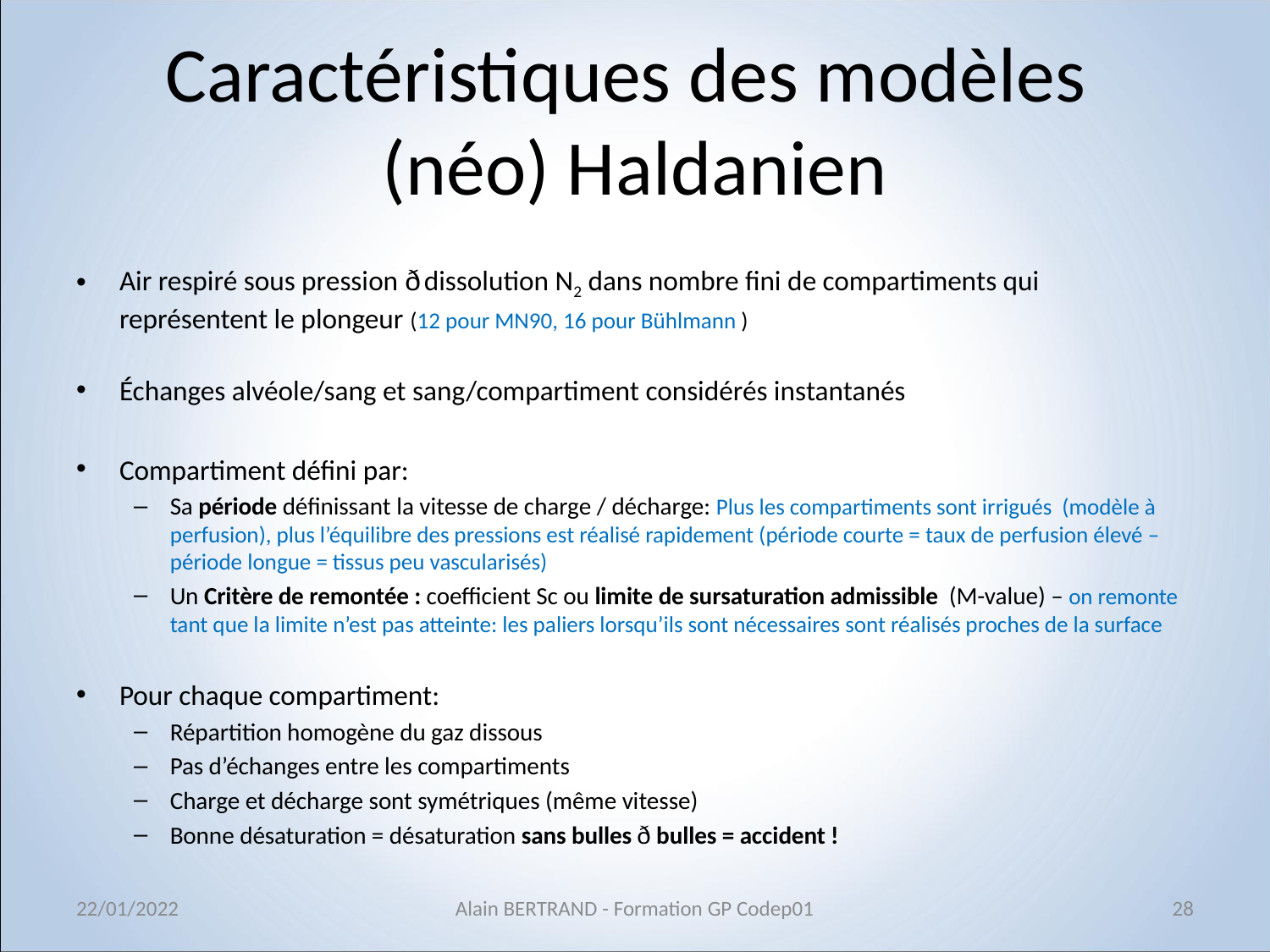

# Caractéristiques des modèles (néo) Haldanien
Air respiré sous pression ð dissolution N2 dans nombre fini de compartiments qui représentent le plongeur (12 pour MN90, 16 pour Bühlmann )

Échanges alvéole/sang et sang/compartiment considérés instantanés

Compartiment défini par:
Sa période définissant la vitesse de charge / décharge: Plus les compartiments sont irrigués  (modèle à perfusion), plus l’équilibre des pressions est réalisé rapidement (période courte = taux de perfusion élevé – période longue = tissus peu vascularisés)
Un Critère de remontée : coefficient Sc ou limite de sursaturation admissible  (M-value) – on remonte tant que la limite n’est pas atteinte: les paliers lorsqu’ils sont nécessaires sont réalisés proches de la surface

Pour chaque compartiment:
Répartition homogène du gaz dissous
Pas d’échanges entre les compartiments
Charge et décharge sont symétriques (même vitesse)
Bonne désaturation = désaturation sans bulles ð bulles = accident !
22/01/2022
Alain BERTRAND - Formation GP Codep01
28